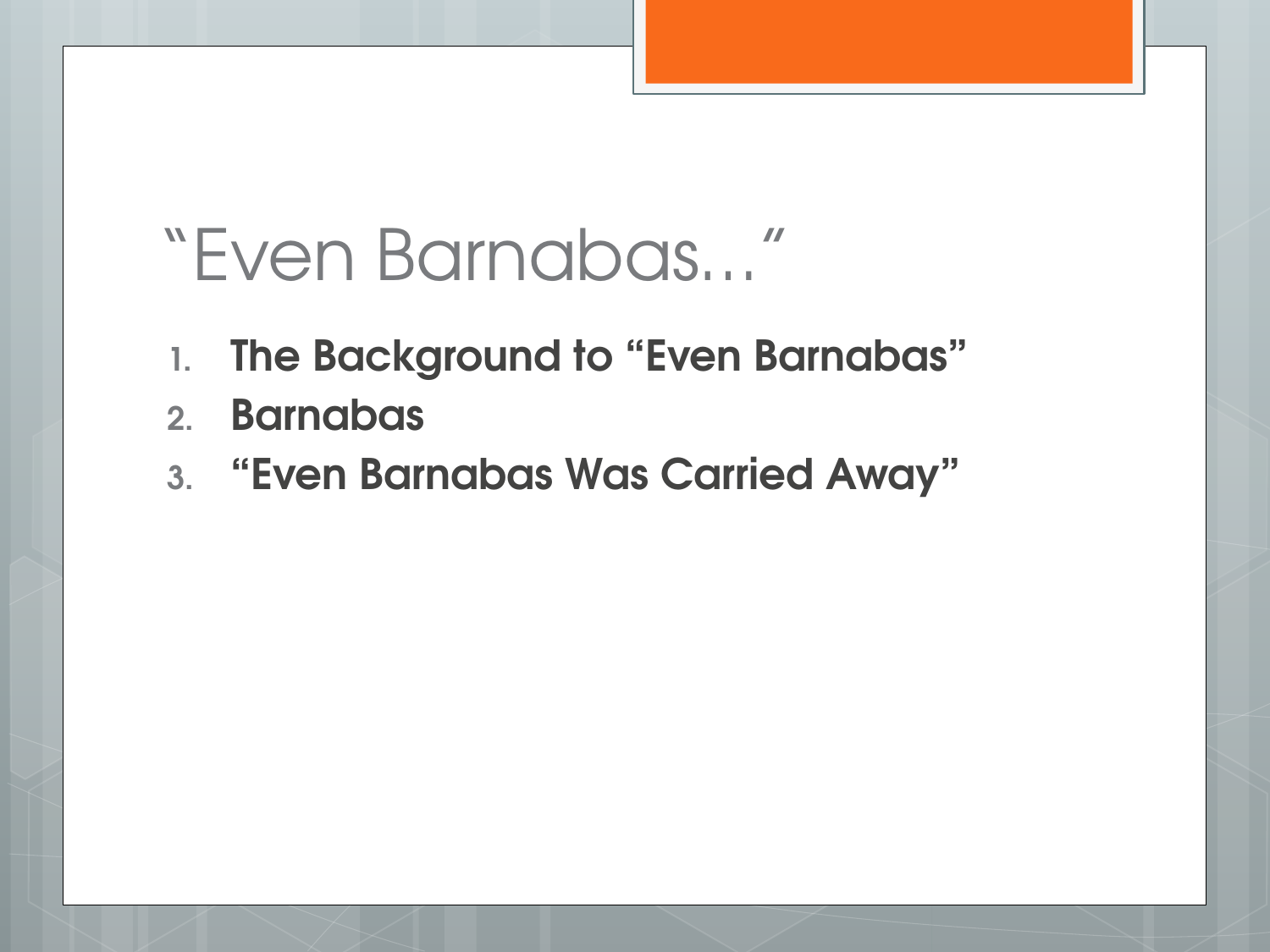

# “Even Barnabas…”
The Background to “Even Barnabas”
Barnabas
“Even Barnabas Was Carried Away”